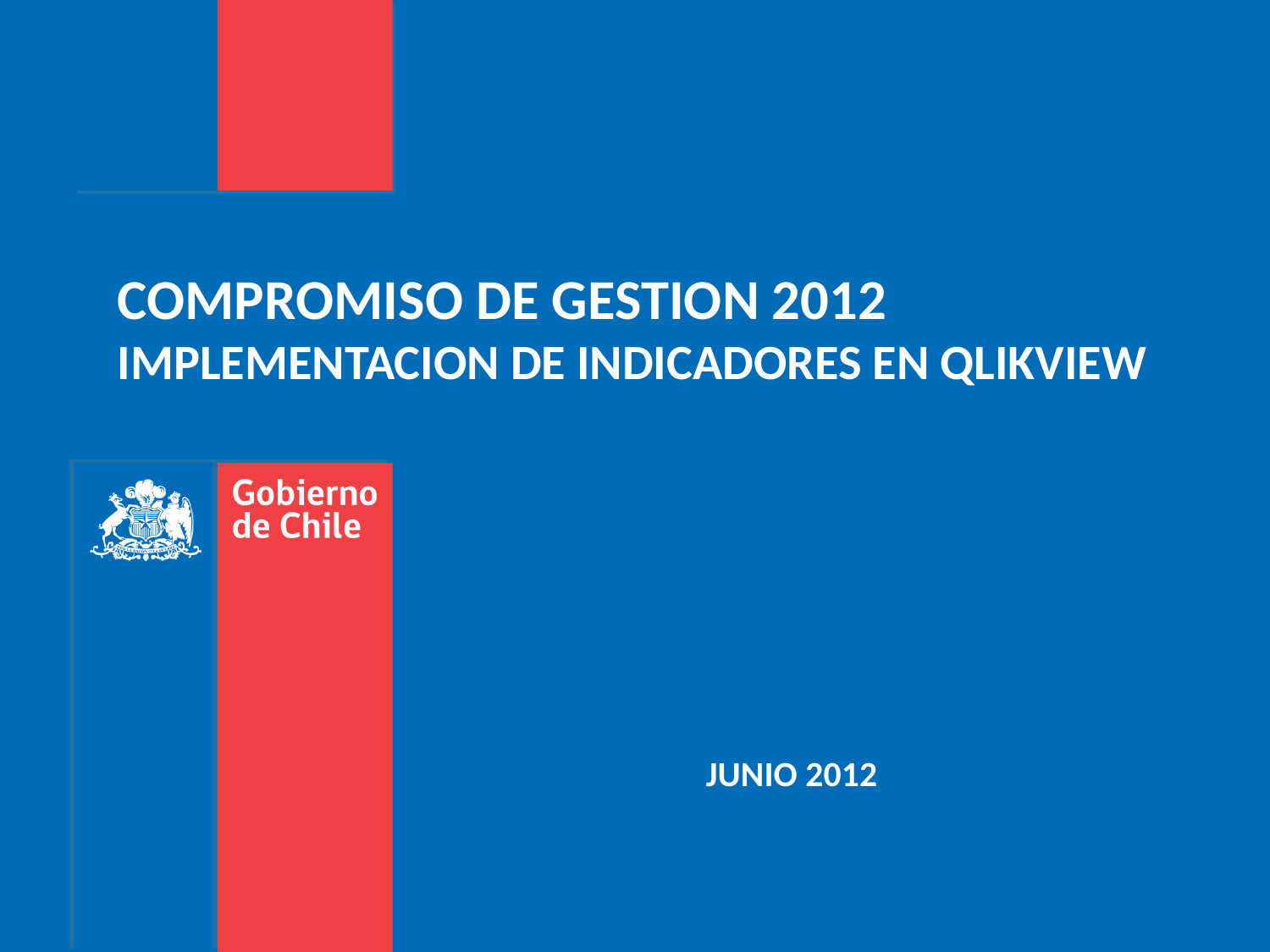

COMPROMISO DE GESTION 2012  IMPLEMENTACION DE INDICADORES EN QLIKVIEW
JUNIO 2012